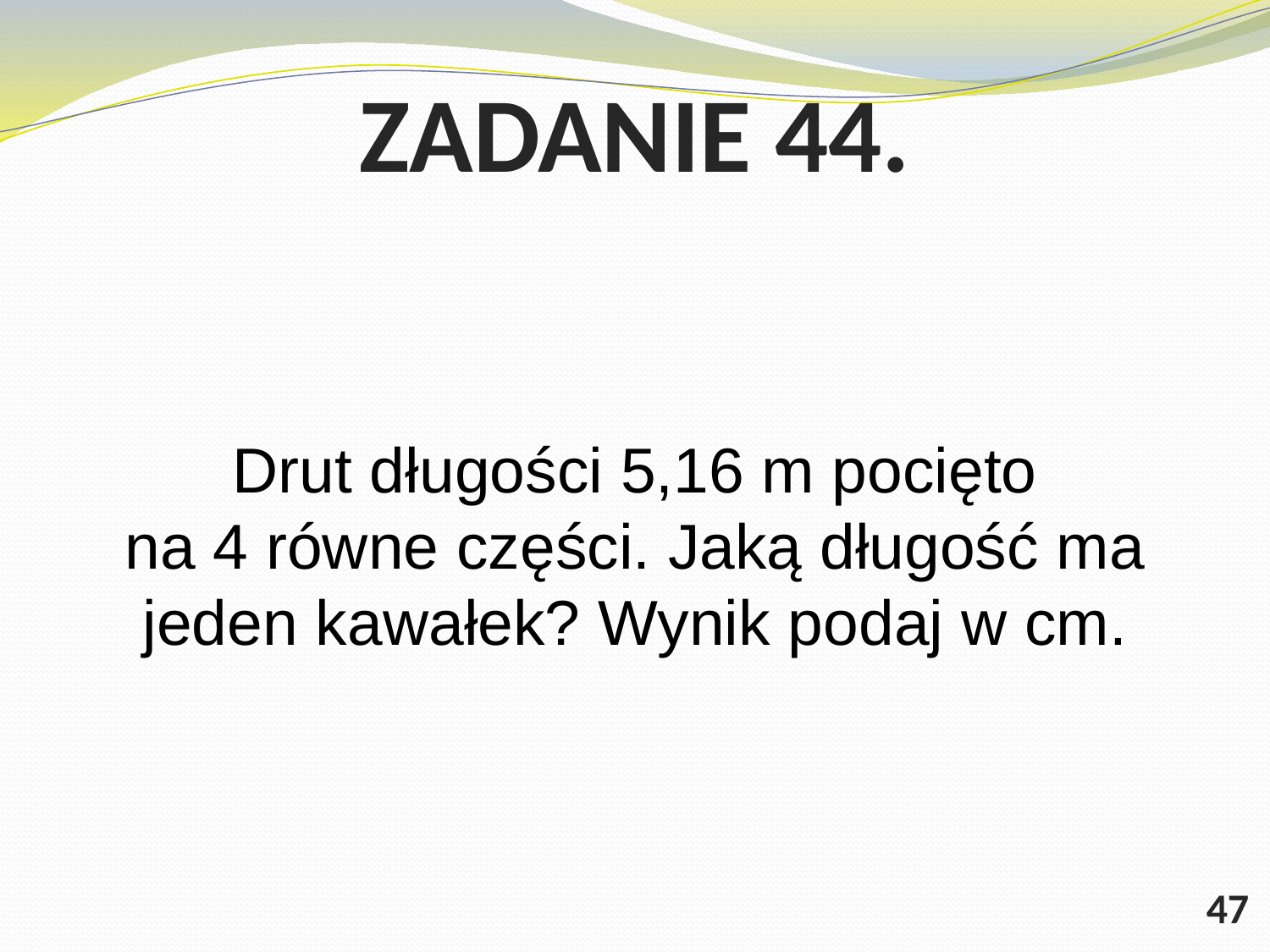

# ZADANIE 44.
Drut długości 5,16 m pocięto na 4 równe części. Jaką długość ma jeden kawałek? Wynik podaj w cm.
47